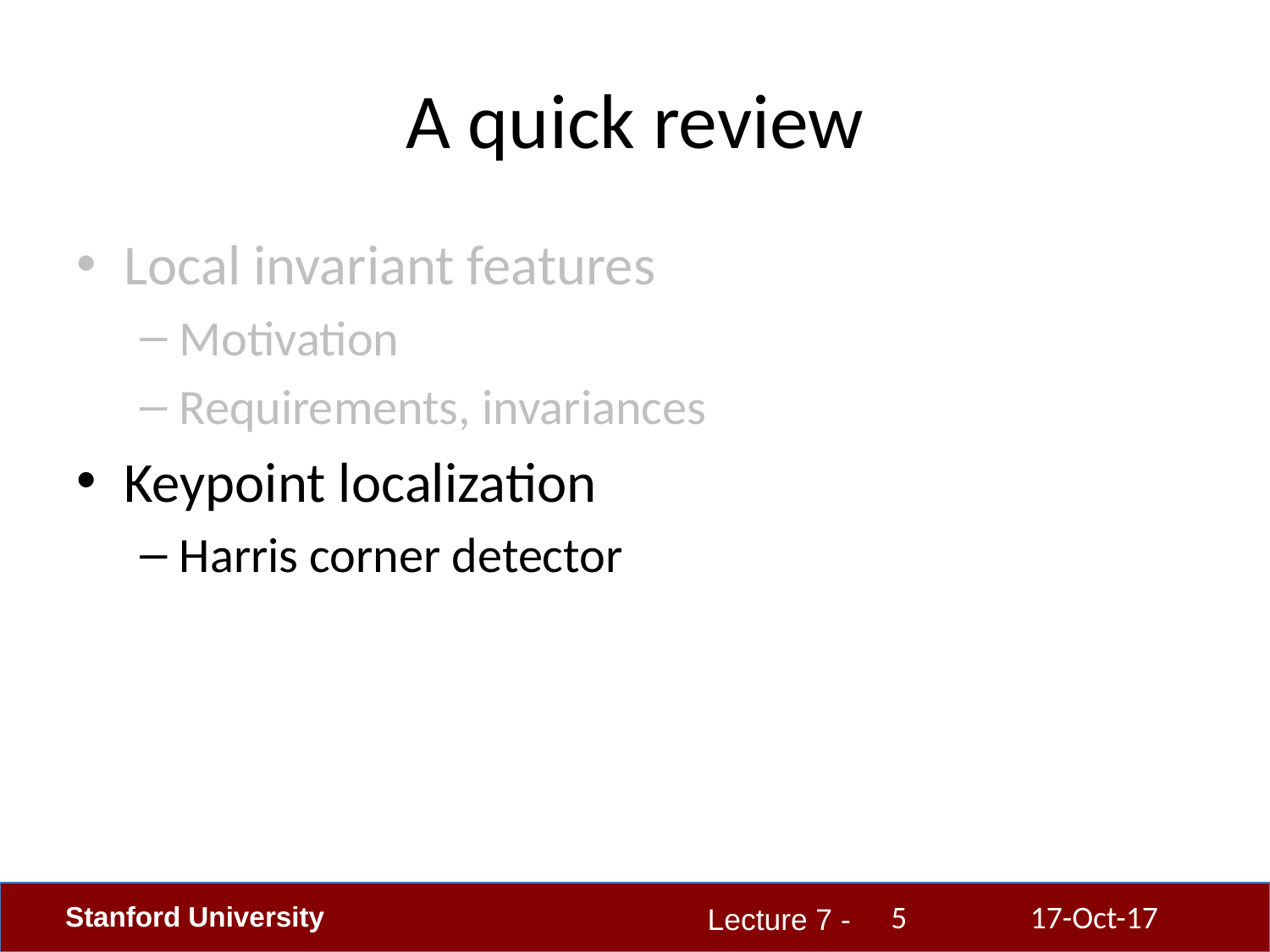

# A quick review
Local invariant features
Motivation
Requirements, invariances
Keypoint localization
Harris corner detector
5
17-Oct-17